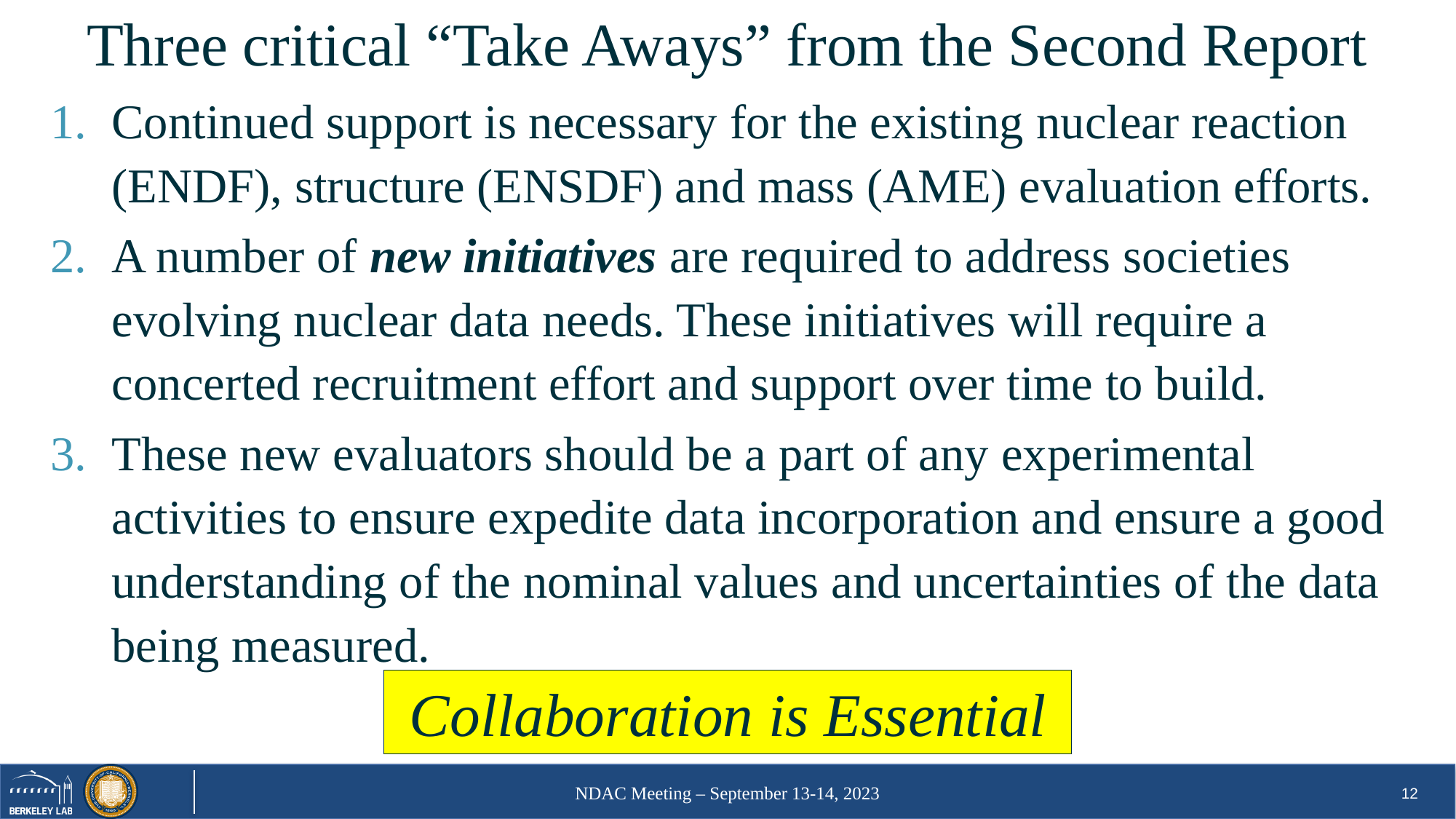

# Three critical “Take Aways” from the Second Report
Continued support is necessary for the existing nuclear reaction (ENDF), structure (ENSDF) and mass (AME) evaluation efforts.
A number of new initiatives are required to address societies evolving nuclear data needs. These initiatives will require a concerted recruitment effort and support over time to build.
These new evaluators should be a part of any experimental activities to ensure expedite data incorporation and ensure a good understanding of the nominal values and uncertainties of the data being measured.
Collaboration is Essential